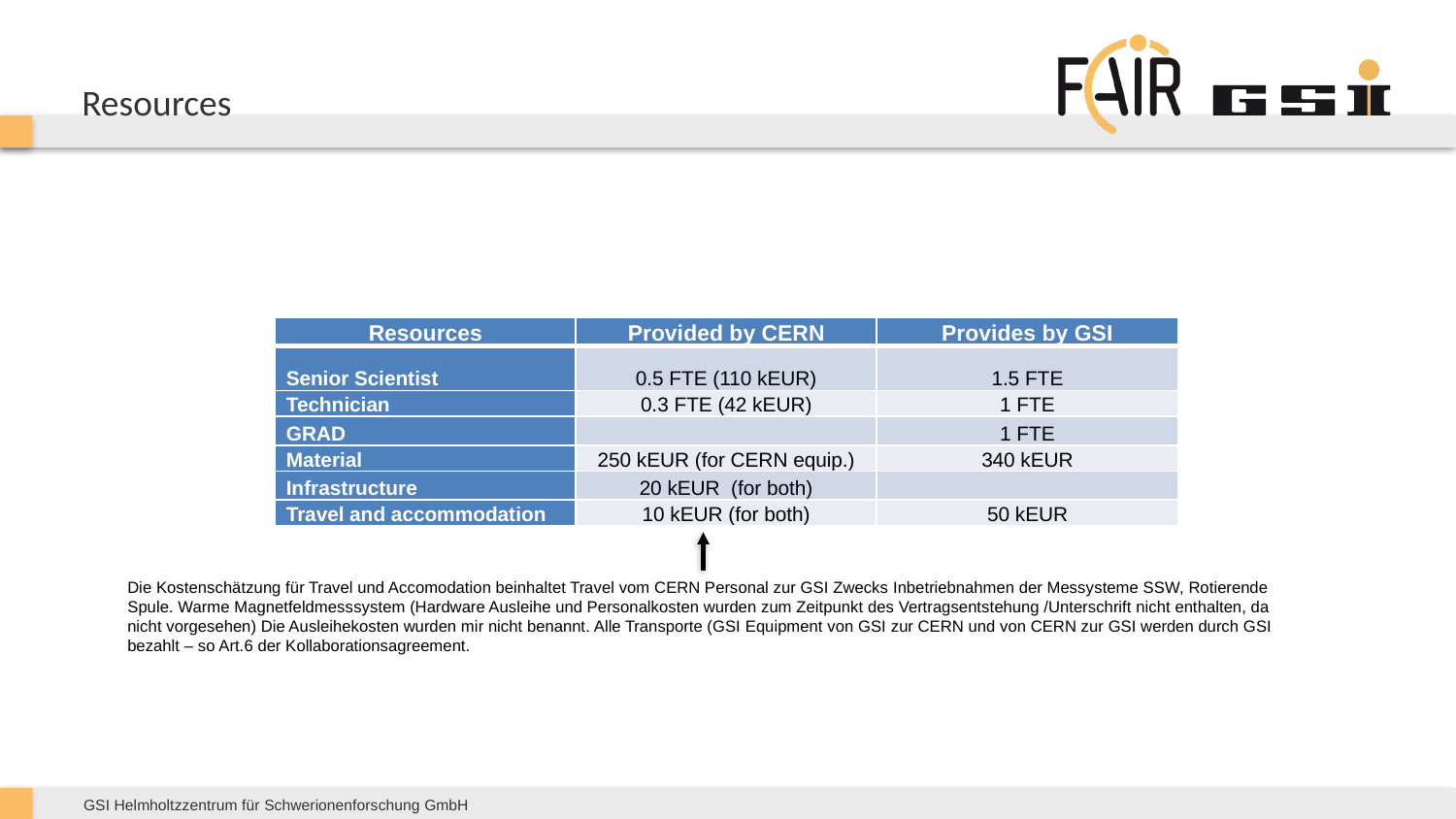

# Resources
| Resources | Provided by CERN | Provides by GSI |
| --- | --- | --- |
| Senior Scientist | 0.5 FTE (110 kEUR) | 1.5 FTE |
| Technician | 0.3 FTE (42 kEUR) | 1 FTE |
| GRAD |  | 1 FTE |
| Material | 250 kEUR (for CERN equip.) | 340 kEUR |
| Infrastructure | 20 kEUR (for both) |  |
| Travel and accommodation | 10 kEUR (for both) | 50 kEUR |
Die Kostenschätzung für Travel und Accomodation beinhaltet Travel vom CERN Personal zur GSI Zwecks Inbetriebnahmen der Messysteme SSW, Rotierende Spule. Warme Magnetfeldmesssystem (Hardware Ausleihe und Personalkosten wurden zum Zeitpunkt des Vertragsentstehung /Unterschrift nicht enthalten, da nicht vorgesehen) Die Ausleihekosten wurden mir nicht benannt. Alle Transporte (GSI Equipment von GSI zur CERN und von CERN zur GSI werden durch GSI bezahlt – so Art.6 der Kollaborationsagreement.